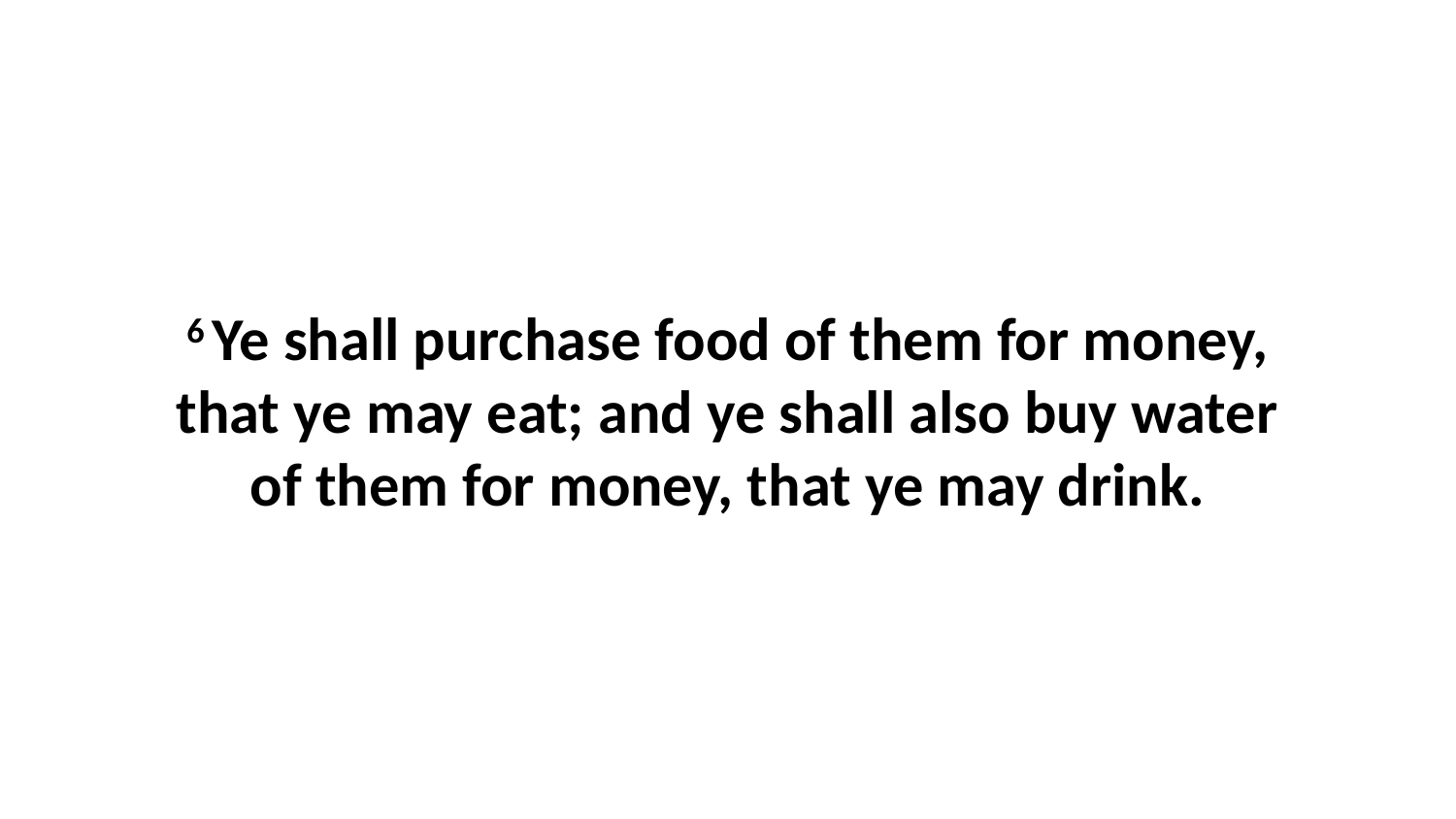

6 Ye shall purchase food of them for money, that ye may eat; and ye shall also buy water of them for money, that ye may drink.